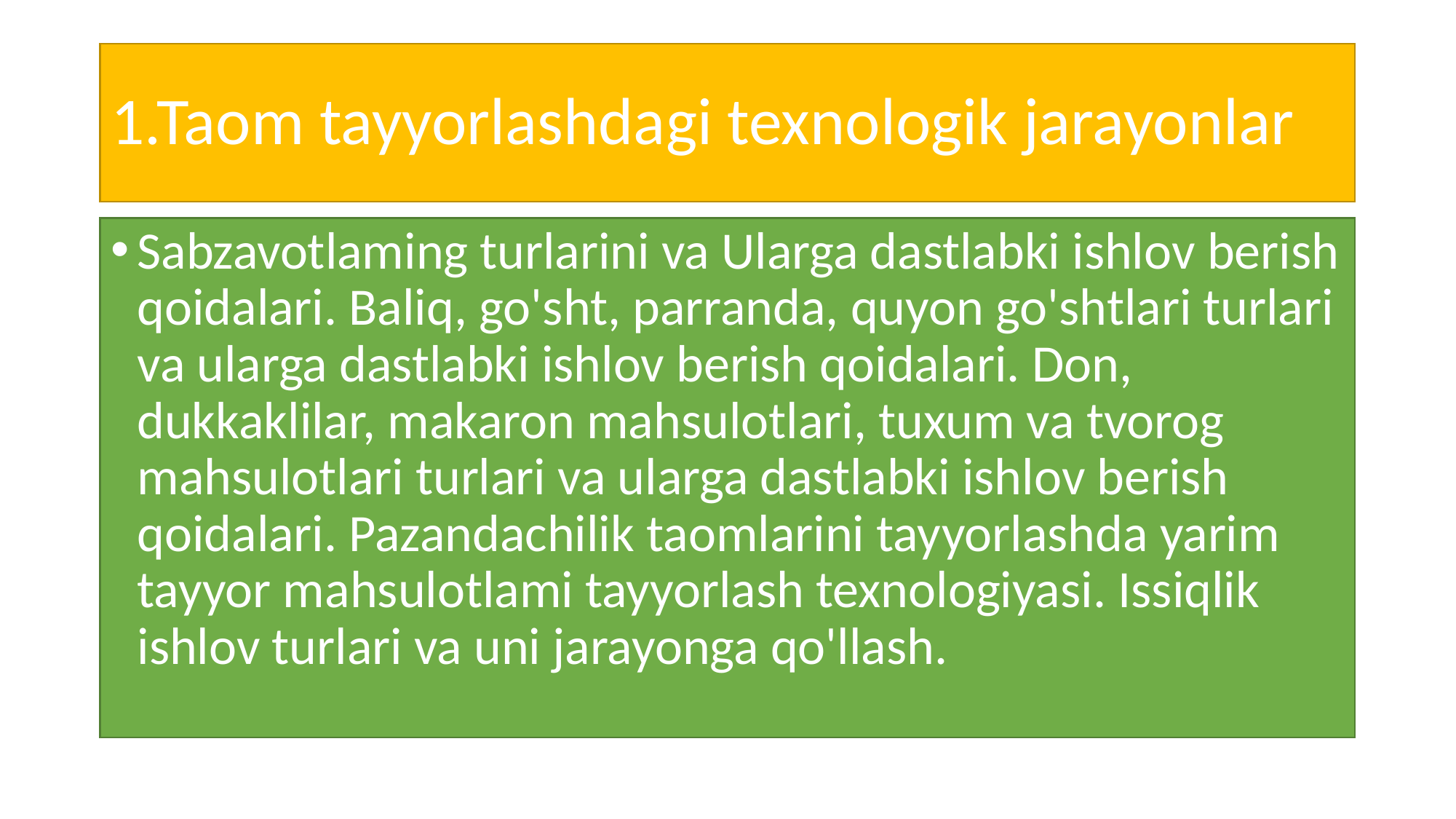

# 1.Taom tayyorlashdagi texnologik jarayonlar
Sabzavotlaming turlarini va Ularga dastlabki ishlov berish qoidalari. Baliq, go'sht, parranda, quyon go'shtlari turlari va ularga dastlabki ishlov berish qoidalari. Don, dukkaklilar, makaron mahsulotlari, tuxum va tvorog mahsulotlari turlari va ularga dastlabki ishlov berish qoidalari. Pazandachilik taomlarini tayyorlashda yarim tayyor mahsulotlami tayyorlash texnologiyasi. Issiqlik ishlov turlari va uni jarayonga qo'llash.